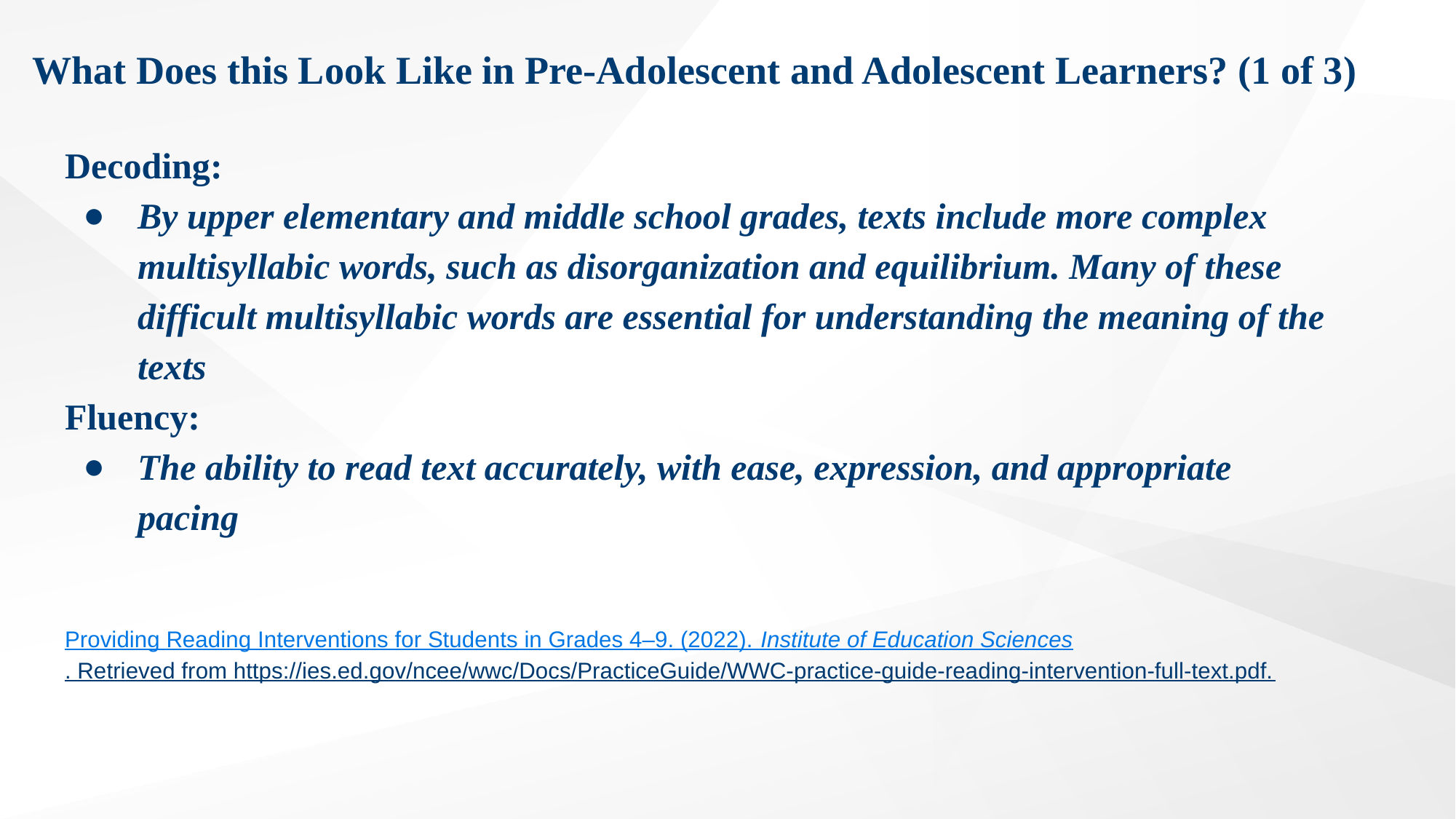

# What Does this Look Like in Pre-Adolescent and Adolescent Learners? (1 of 3)
Decoding:
By upper elementary and middle school grades, texts include more complex multisyllabic words, such as disorganization and equilibrium. Many of these difficult multisyllabic words are essential for understanding the meaning of the texts
Fluency:
The ability to read text accurately, with ease, expression, and appropriate pacing

Providing Reading Interventions for Students in Grades 4–9. (2022). Institute of Education Sciences. Retrieved from https://ies.ed.gov/ncee/wwc/Docs/PracticeGuide/WWC-practice-guide-reading-intervention-full-text.pdf.
36